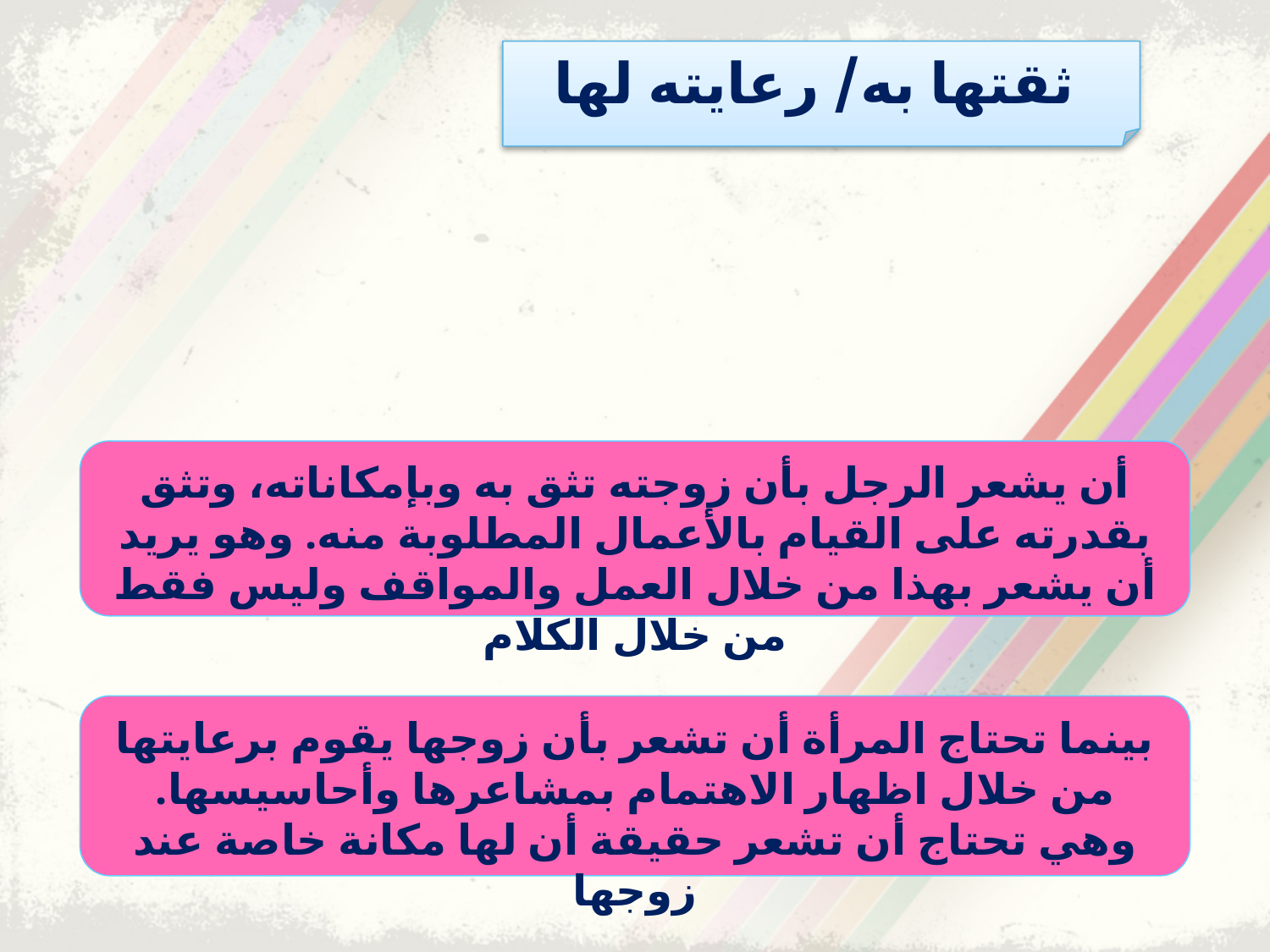

ثقتها به/ رعايته لها
أن يشعر الرجل بأن زوجته تثق به وبإمكاناته، وتثق بقدرته على القيام بالأعمال المطلوبة منه. وهو يريد أن يشعر بهذا من خلال العمل والمواقف وليس فقط من خلال الكلام
بينما تحتاج المرأة أن تشعر بأن زوجها يقوم برعايتها من خلال اظهار الاهتمام بمشاعرها وأحاسيسها. وهي تحتاج أن تشعر حقيقة أن لها مكانة خاصة عند زوجها